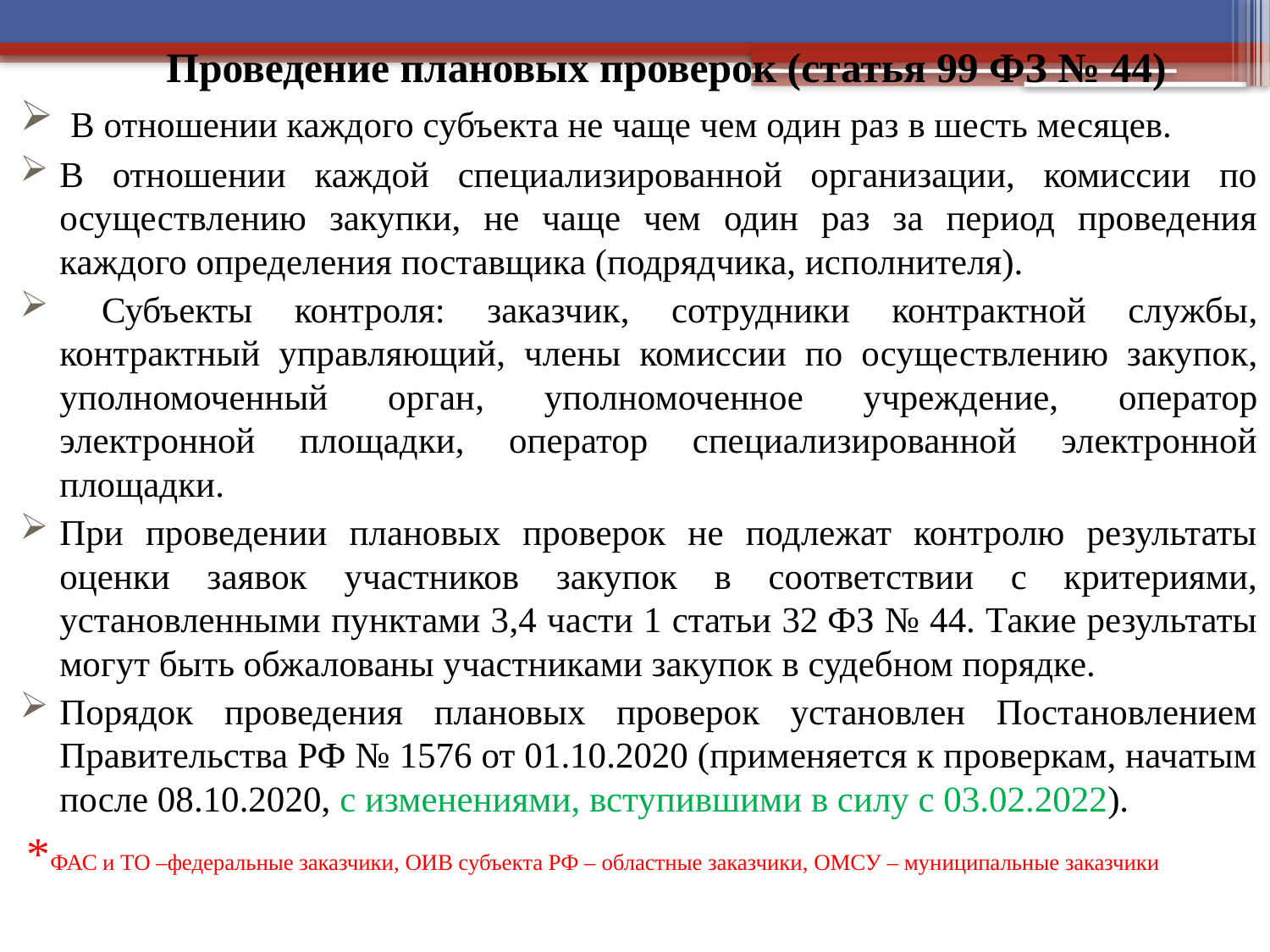

# Проведение плановых проверок (статья 99 ФЗ № 44)
 В отношении каждого субъекта не чаще чем один раз в шесть месяцев.
В отношении каждой специализированной организации, комиссии по осуществлению закупки, не чаще чем один раз за период проведения каждого определения поставщика (подрядчика, исполнителя).
 Субъекты контроля: заказчик, сотрудники контрактной службы, контрактный управляющий, члены комиссии по осуществлению закупок, уполномоченный орган, уполномоченное учреждение, оператор электронной площадки, оператор специализированной электронной площадки.
При проведении плановых проверок не подлежат контролю результаты оценки заявок участников закупок в соответствии с критериями, установленными пунктами 3,4 части 1 статьи 32 ФЗ № 44. Такие результаты могут быть обжалованы участниками закупок в судебном порядке.
Порядок проведения плановых проверок установлен Постановлением Правительства РФ № 1576 от 01.10.2020 (применяется к проверкам, начатым после 08.10.2020, с изменениями, вступившими в силу с 03.02.2022).
*ФАС и ТО –федеральные заказчики, ОИВ субъекта РФ – областные заказчики, ОМСУ – муниципальные заказчики